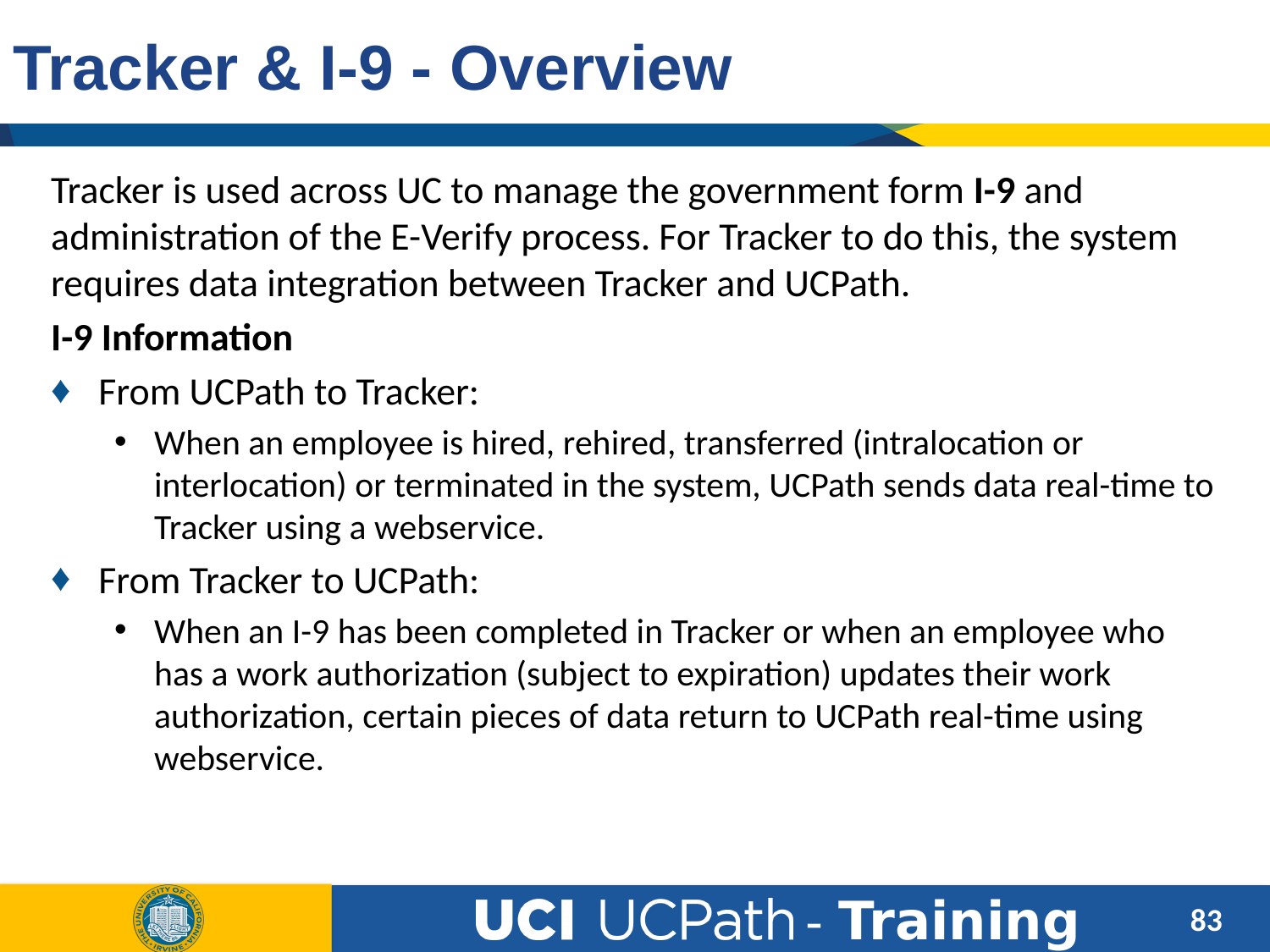

# Tracker & I-9 - Overview
Tracker is used across UC to manage the government form I-9 and administration of the E-Verify process. For Tracker to do this, the system requires data integration between Tracker and UCPath.
I-9 Information
From UCPath to Tracker:
When an employee is hired, rehired, transferred (intralocation or interlocation) or terminated in the system, UCPath sends data real-time to Tracker using a webservice.
From Tracker to UCPath:
When an I-9 has been completed in Tracker or when an employee who has a work authorization (subject to expiration) updates their work authorization, certain pieces of data return to UCPath real-time using webservice.